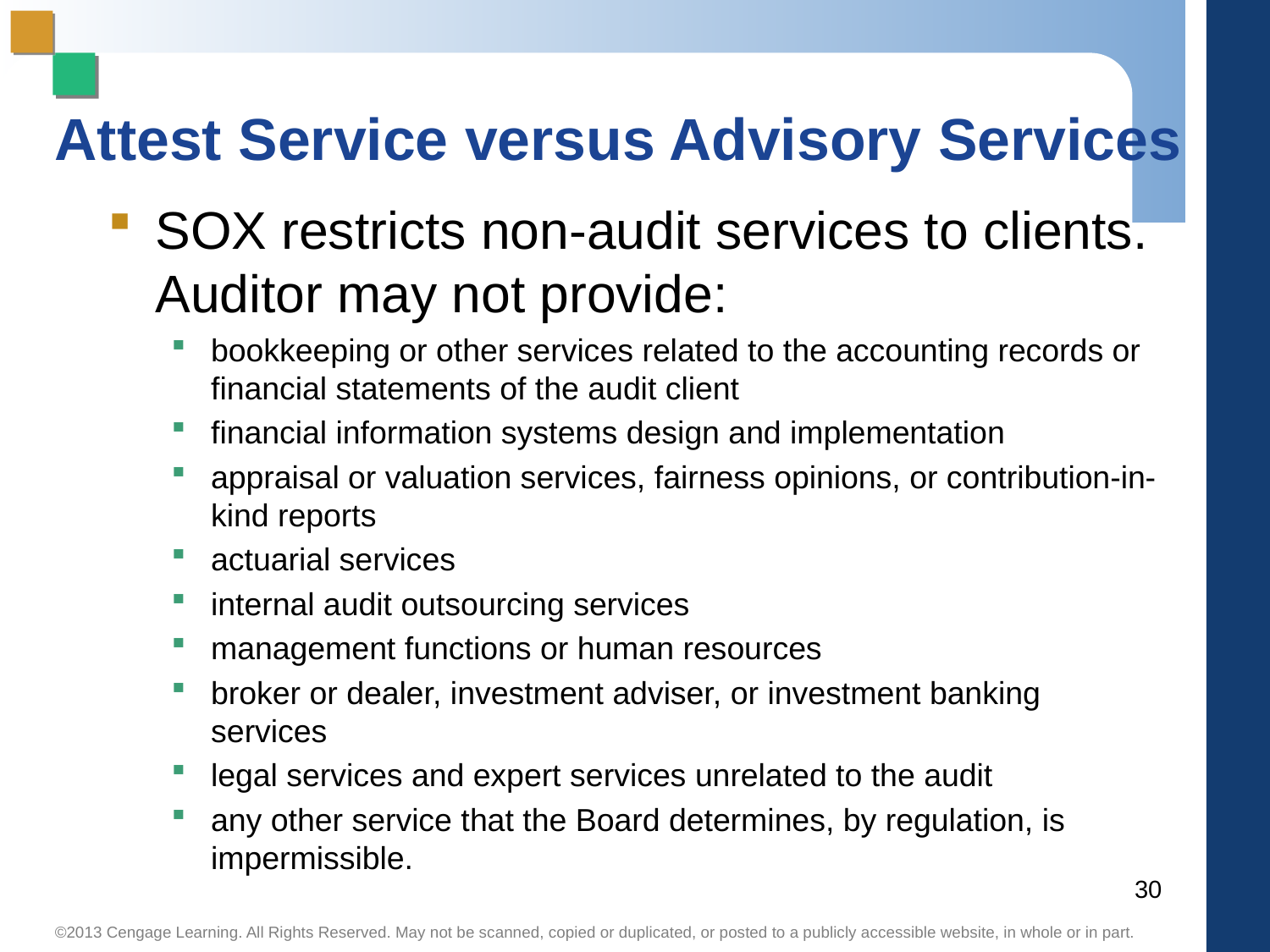

# Attest Service versus Advisory Services
SOX restricts non-audit services to clients. Auditor may not provide:
bookkeeping or other services related to the accounting records or financial statements of the audit client
financial information systems design and implementation
appraisal or valuation services, fairness opinions, or contribution-in-kind reports
actuarial services
internal audit outsourcing services
management functions or human resources
broker or dealer, investment adviser, or investment banking services
legal services and expert services unrelated to the audit
any other service that the Board determines, by regulation, is impermissible.

30